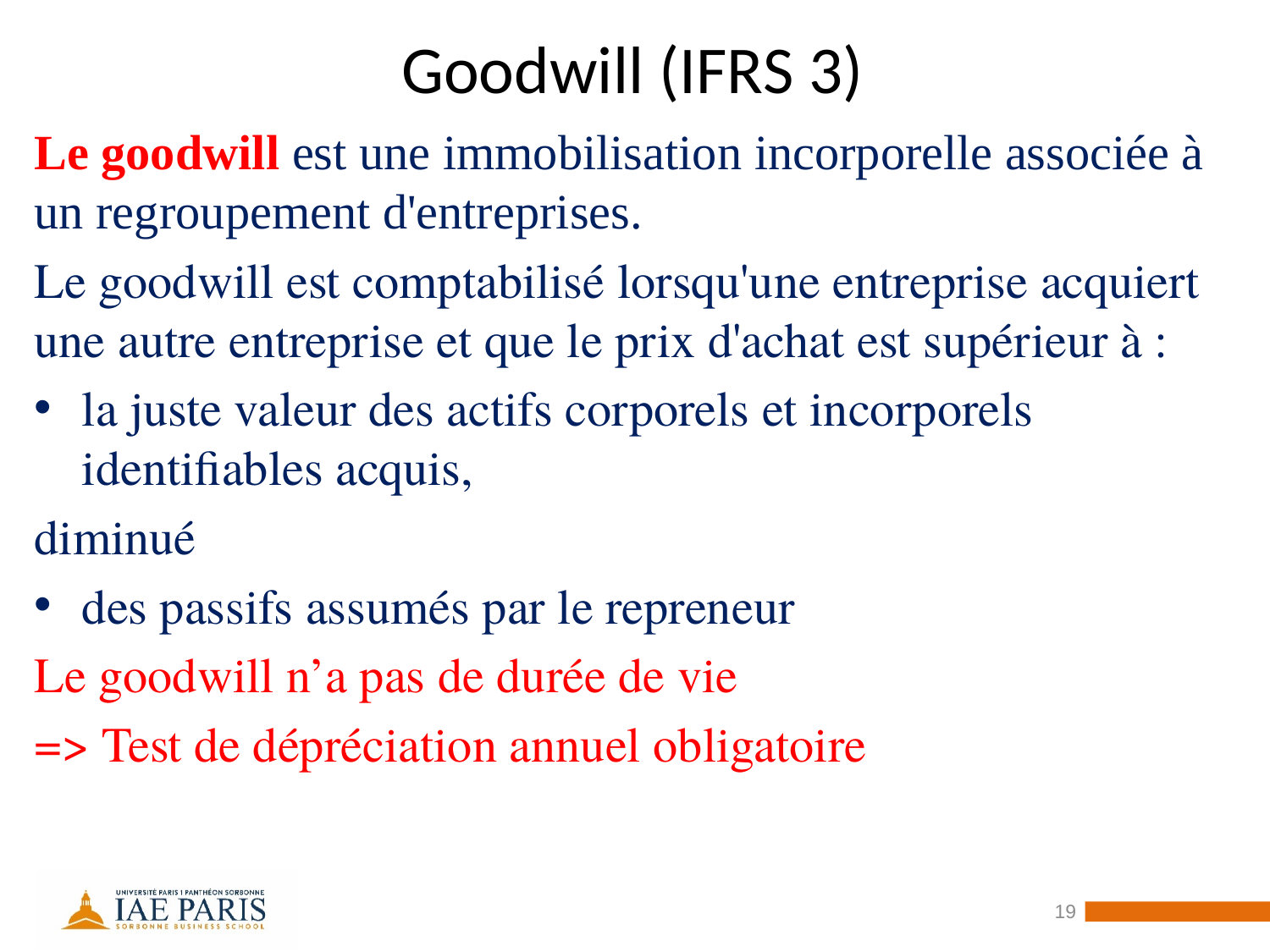

# Goodwill (IFRS 3)
Le goodwill est une immobilisation incorporelle associée à un regroupement d'entreprises.
Le goodwill est comptabilisé lorsqu'une entreprise acquiert une autre entreprise et que le prix d'achat est supérieur à :
la juste valeur des actifs corporels et incorporels identifiables acquis,
diminué
des passifs assumés par le repreneur
Le goodwill n’a pas de durée de vie
=> Test de dépréciation annuel obligatoire

19